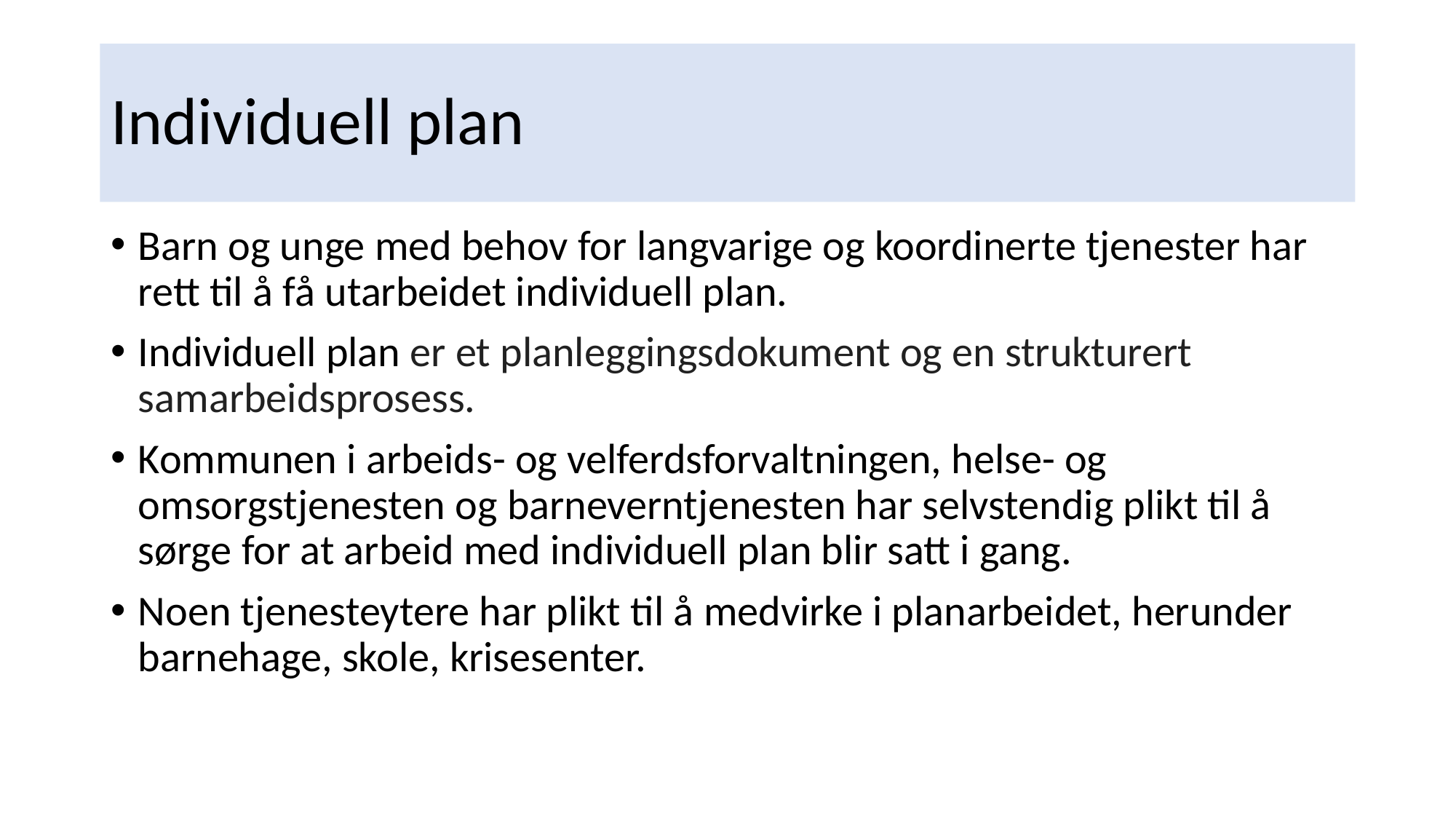

# Individuell plan
Barn og unge med behov for langvarige og koordinerte tjenester har rett til å få utarbeidet individuell plan.
Individuell plan er et planleggingsdokument og en strukturert samarbeidsprosess.
Kommunen i arbeids- og velferdsforvaltningen, helse- og omsorgstjenesten og barneverntjenesten har selvstendig plikt til å sørge for at arbeid med individuell plan blir satt i gang.
Noen tjenesteytere har plikt til å medvirke i planarbeidet, herunder barnehage, skole, krisesenter.